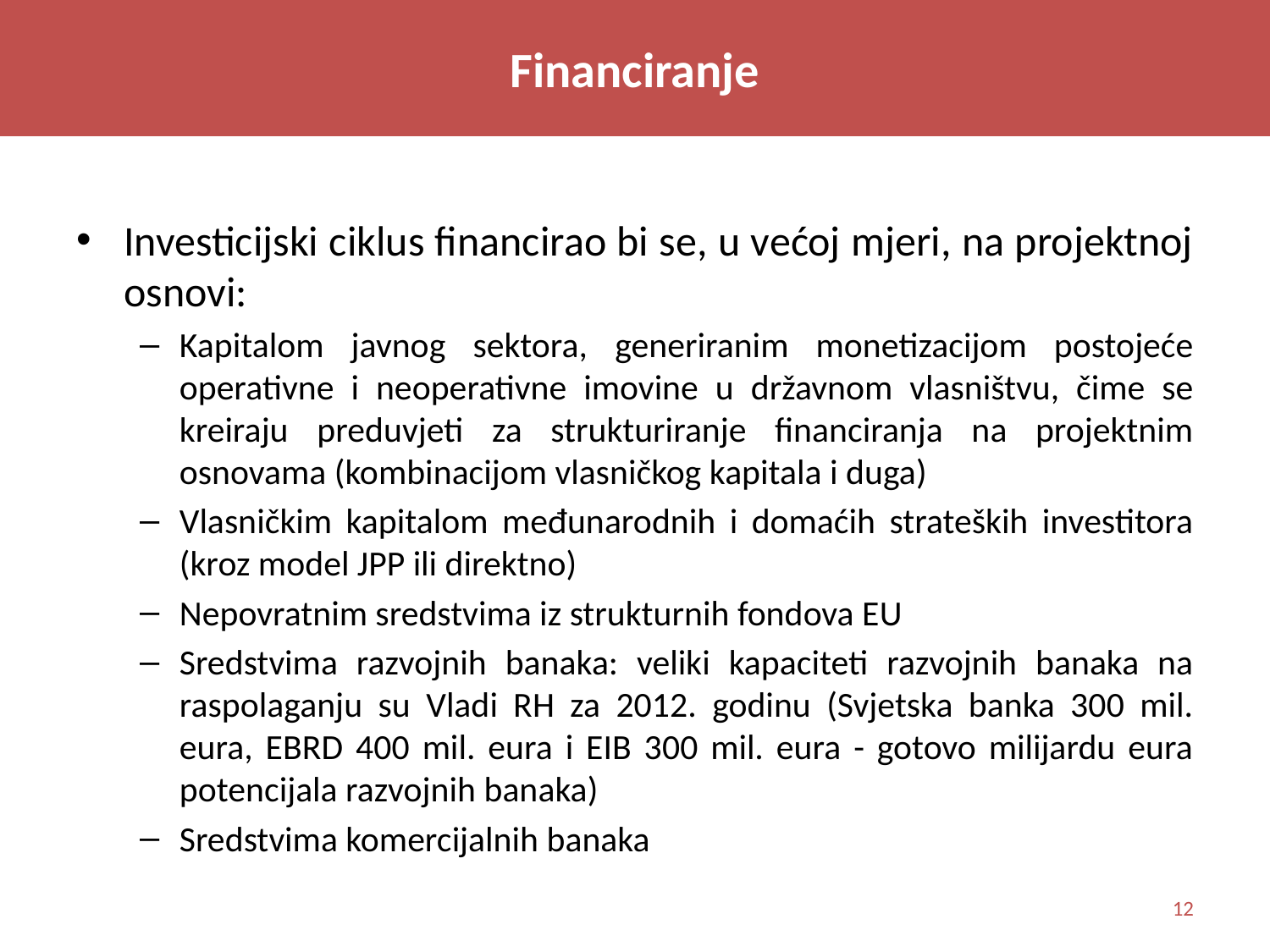

Financiranje
Financiranje

Investicijski ciklus financirao bi se, u većoj mjeri, na projektnoj osnovi:
Kapitalom javnog sektora, generiranim monetizacijom postojeće operativne i neoperativne imovine u državnom vlasništvu, čime se kreiraju preduvjeti za strukturiranje financiranja na projektnim osnovama (kombinacijom vlasničkog kapitala i duga)
Vlasničkim kapitalom međunarodnih i domaćih strateških investitora (kroz model JPP ili direktno)
Nepovratnim sredstvima iz strukturnih fondova EU
Sredstvima razvojnih banaka: veliki kapaciteti razvojnih banaka na raspolaganju su Vladi RH za 2012. godinu (Svjetska banka 300 mil. eura, EBRD 400 mil. eura i EIB 300 mil. eura - gotovo milijardu eura potencijala razvojnih banaka)
Sredstvima komercijalnih banaka

12